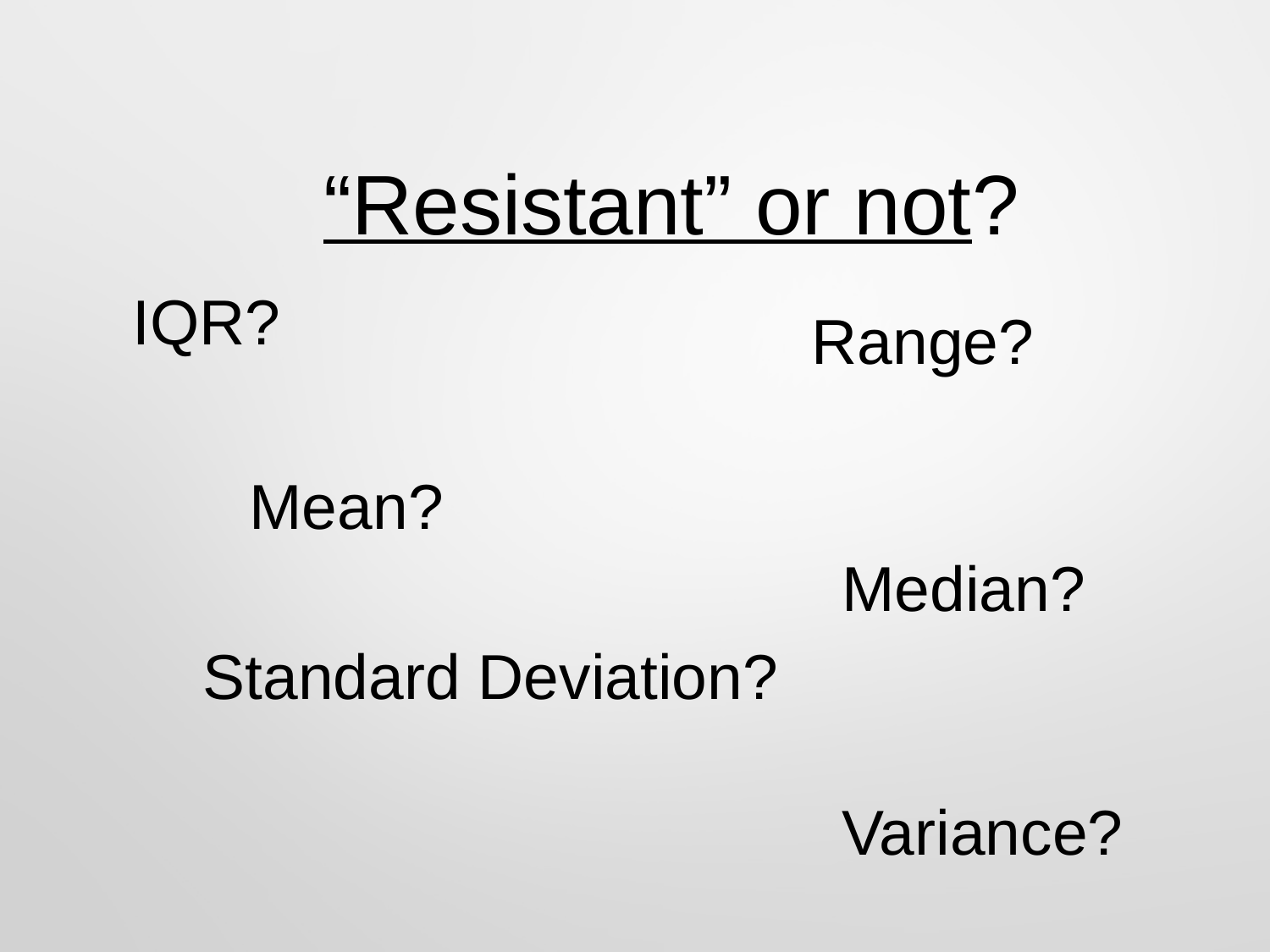

# “Resistant” or not?
IQR?
Range?
Mean?
Median?
Standard Deviation?
Variance?